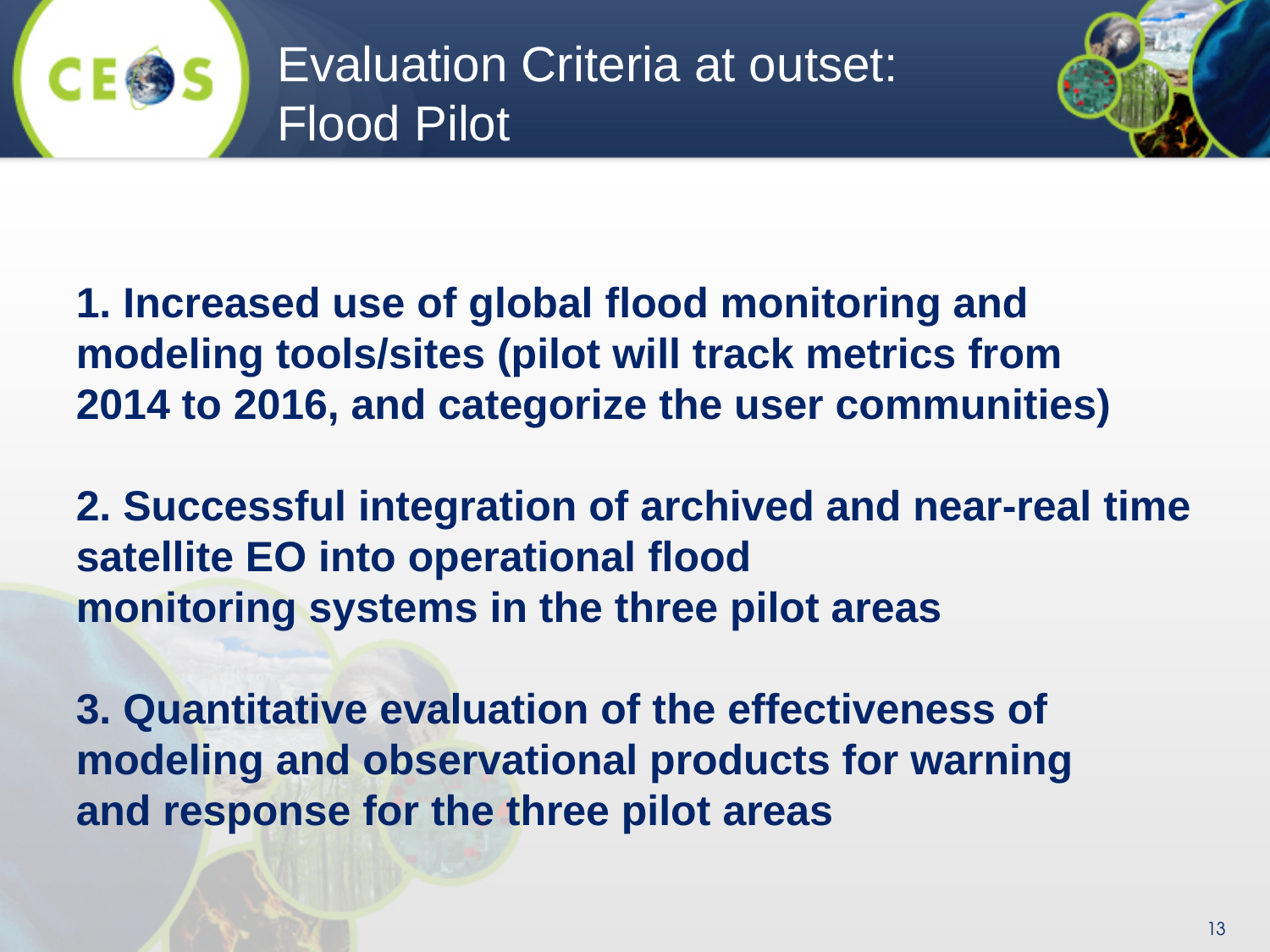

# Evaluation Criteria at outset: Flood Pilot
1. Increased use of global flood monitoring and modeling tools/sites (pilot will track metrics from
2014 to 2016, and categorize the user communities)

2. Successful integration of archived and near-real time satellite EO into operational flood
monitoring systems in the three pilot areas

3. Quantitative evaluation of the effectiveness of modeling and observational products for warning
and response for the three pilot areas